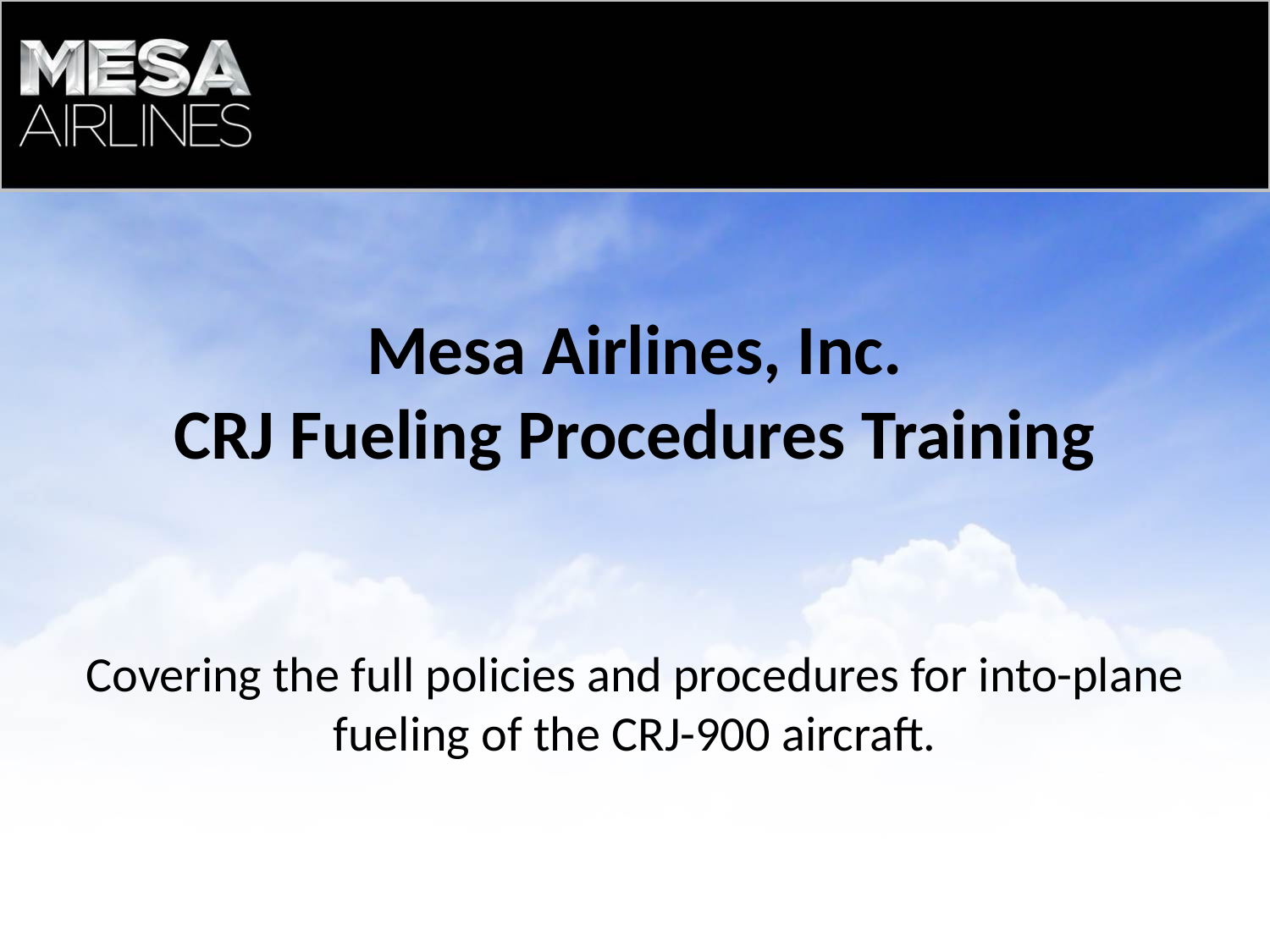

# Mesa Airlines, Inc. CRJ Fueling Procedures Training Covering the full policies and procedures for into-plane fueling of the CRJ-900 aircraft.